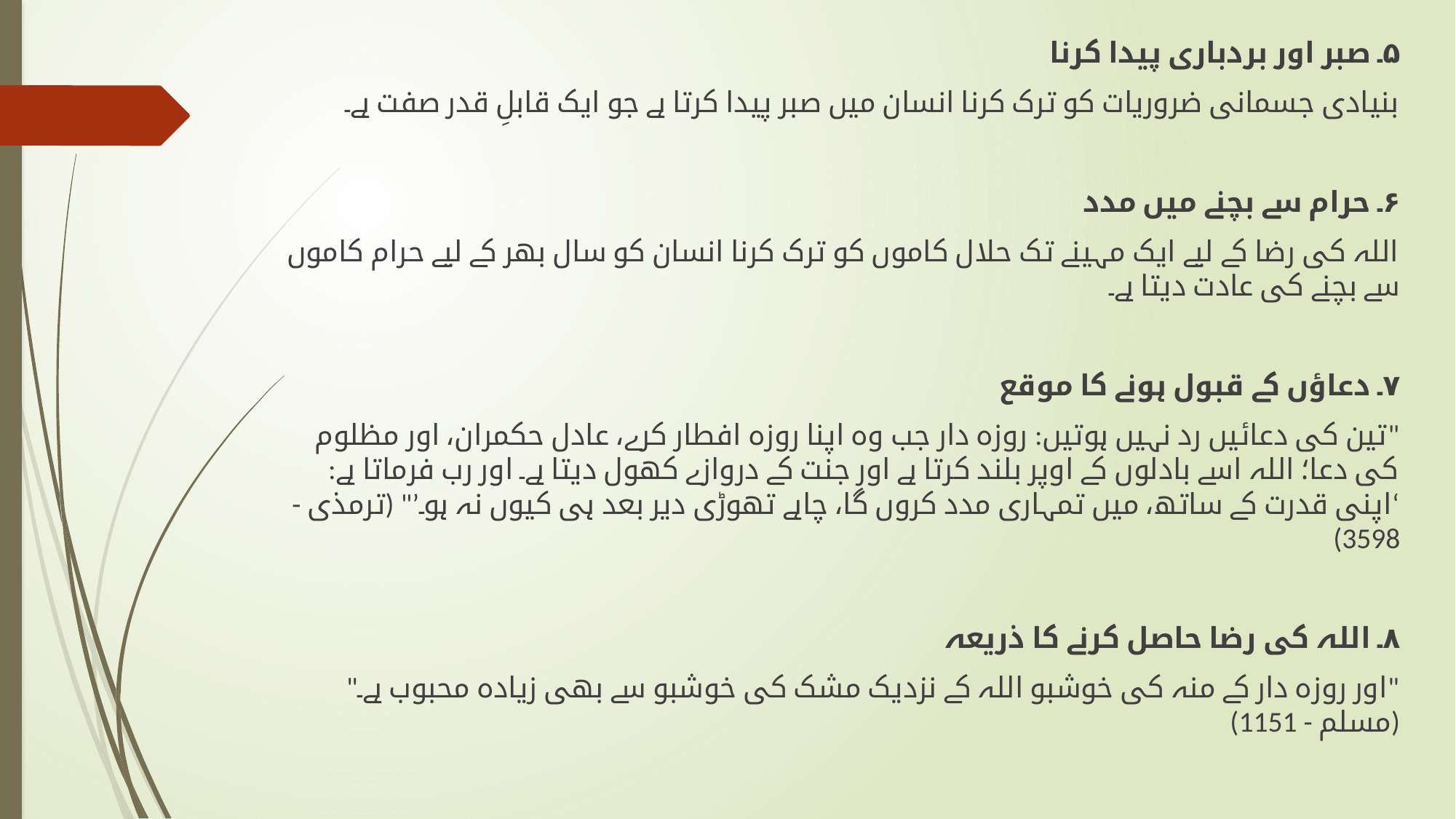

۵۔ صبر اور بردباری پیدا کرنا
بنیادی جسمانی ضروریات کو ترک کرنا انسان میں صبر پیدا کرتا ہے جو ایک قابلِ قدر صفت ہے۔

۶۔ حرام سے بچنے میں مدد
اللہ کی رضا کے لیے ایک مہینے تک حلال کاموں کو ترک کرنا انسان کو سال بھر کے لیے حرام کاموں سے بچنے کی عادت دیتا ہے۔

۷۔ دعاؤں کے قبول ہونے کا موقع
"تین کی دعائیں رد نہیں ہوتیں: روزہ دار جب وہ اپنا روزہ افطار کرے، عادل حکمران، اور مظلوم کی دعا؛ اللہ اسے بادلوں کے اوپر بلند کرتا ہے اور جنت کے دروازے کھول دیتا ہے۔ اور رب فرماتا ہے: ‘اپنی قدرت کے ساتھ، میں تمہاری مدد کروں گا، چاہے تھوڑی دیر بعد ہی کیوں نہ ہو۔’" (ترمذی - 3598)

۸۔ اللہ کی رضا حاصل کرنے کا ذریعہ
"اور روزہ دار کے منہ کی خوشبو اللہ کے نزدیک مشک کی خوشبو سے بھی زیادہ محبوب ہے۔" (مسلم - 1151)